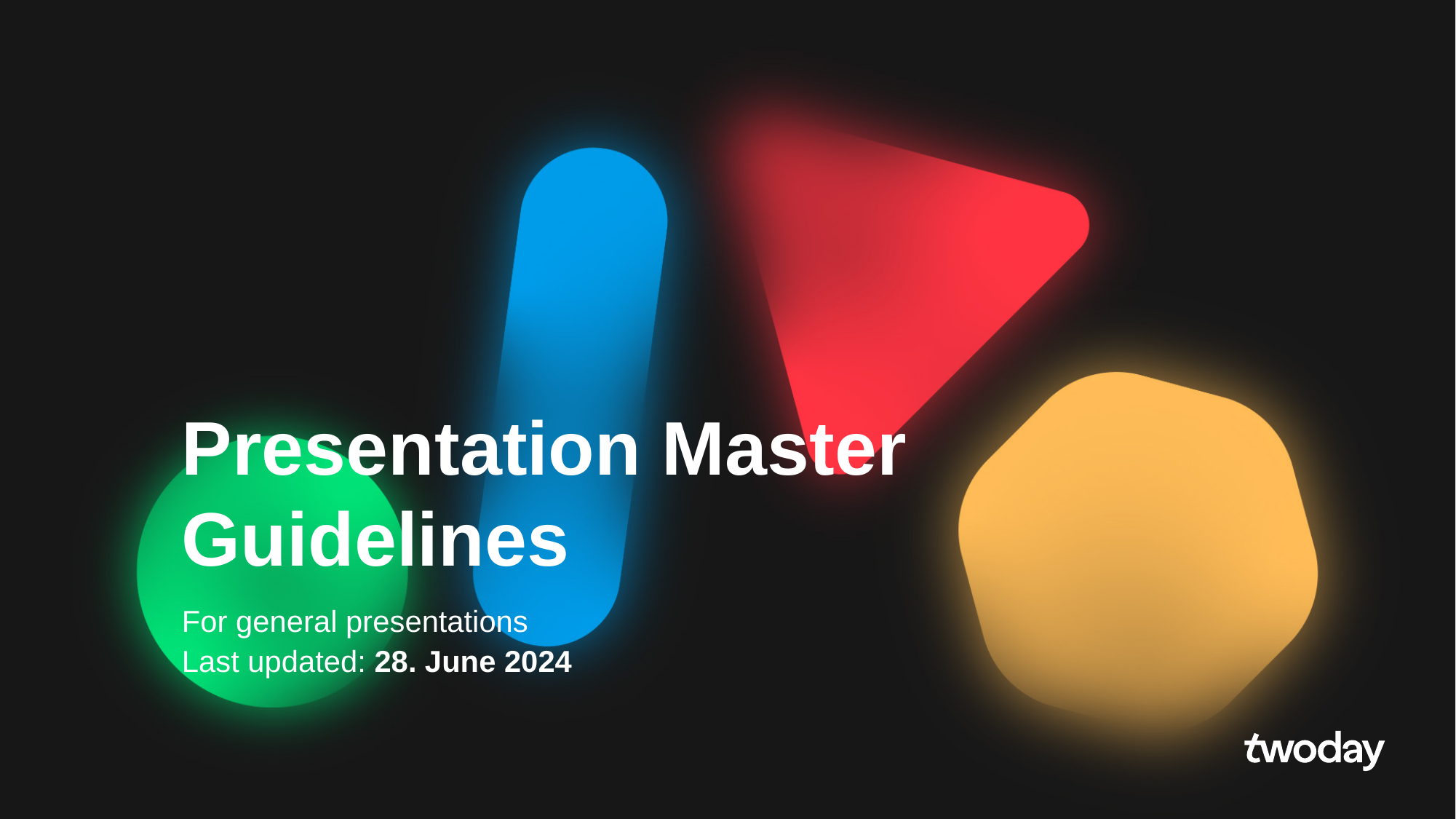

# Presentation Master Guidelines
For general presentations
Last updated: 28. June 2024